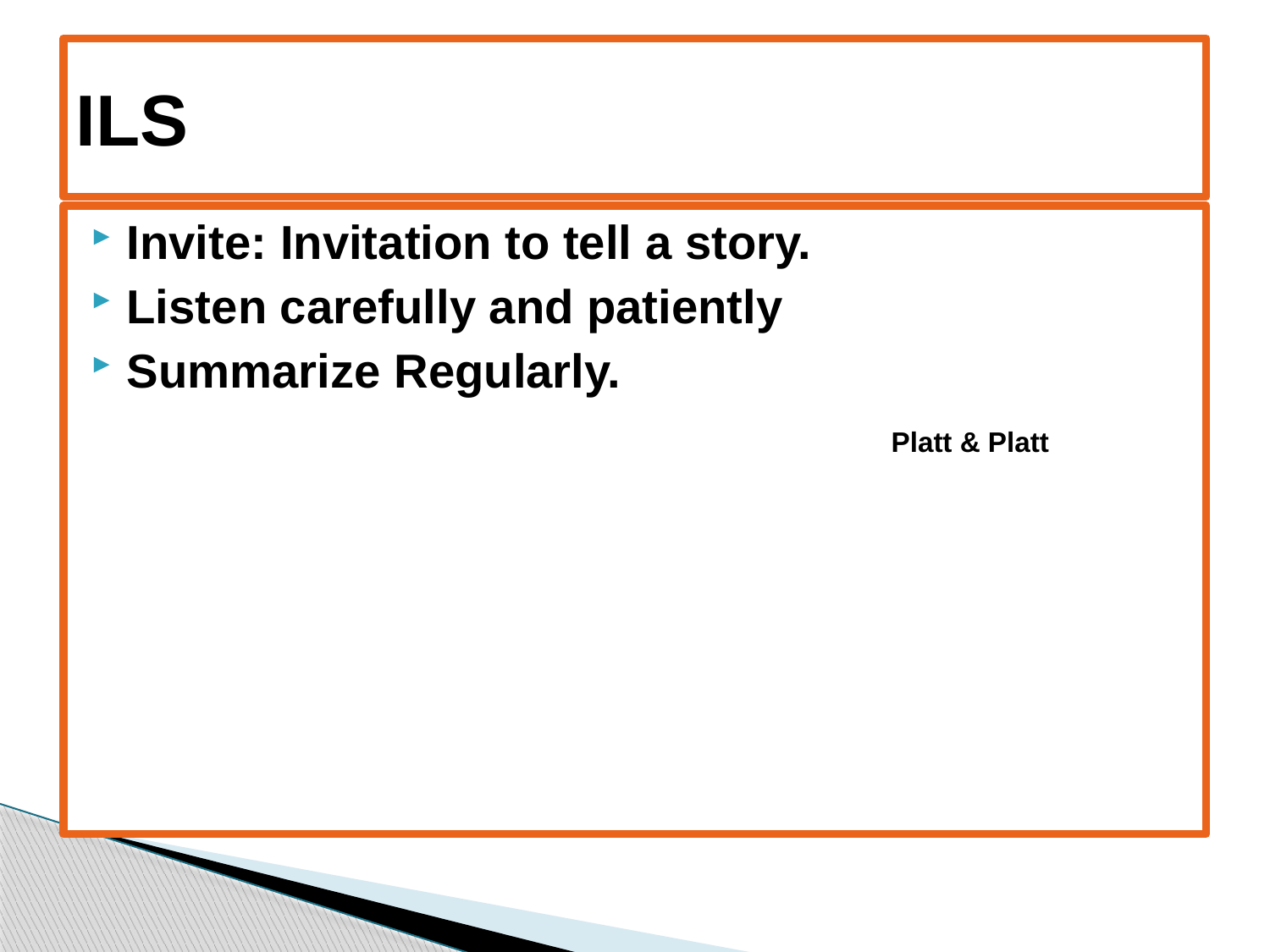

# ILS
Invite: Invitation to tell a story.
Listen carefully and patiently
Summarize Regularly.
                                                            Platt & Platt